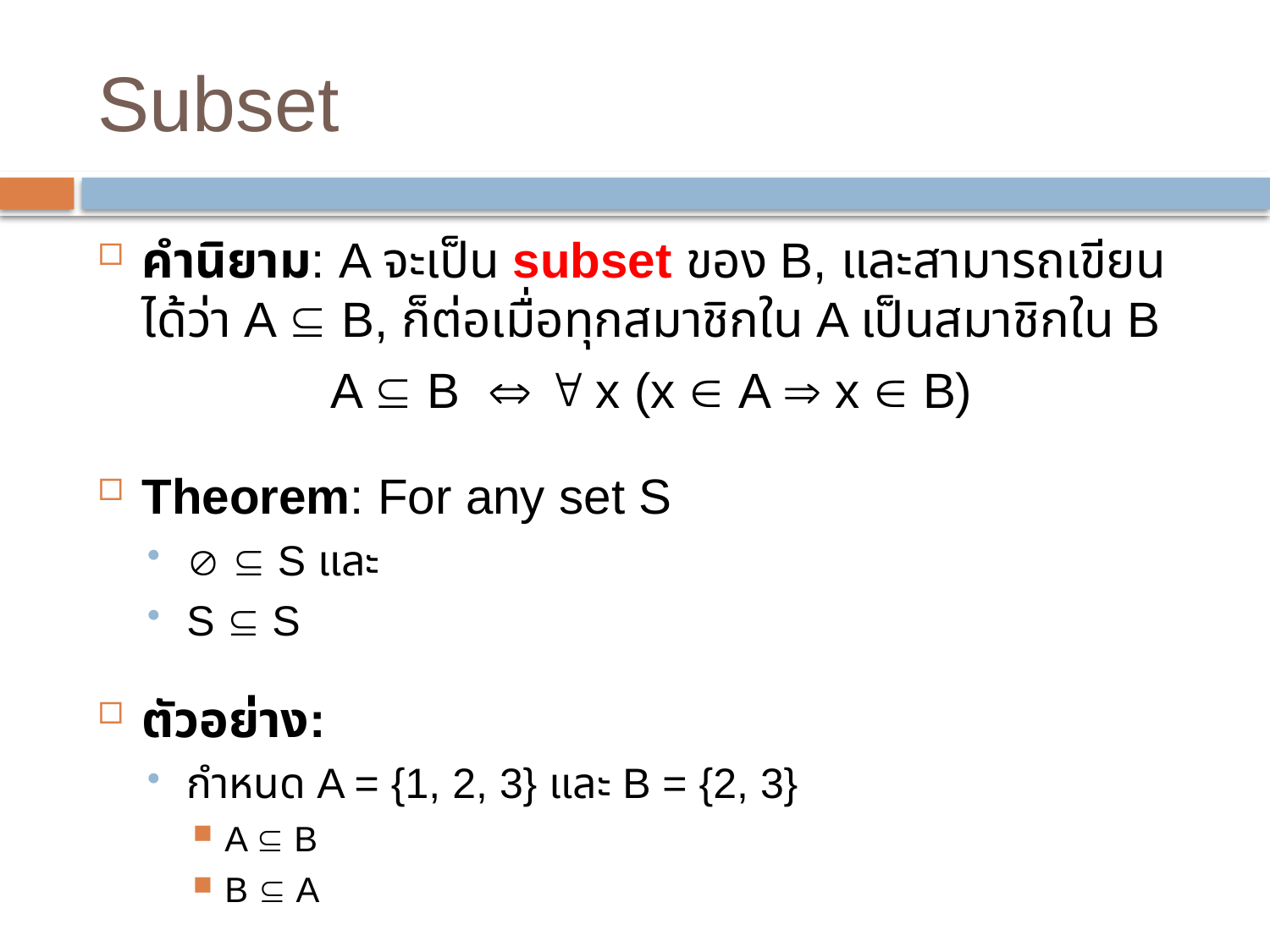

# Subset
คำนิยาม: A จะเป็น subset ของ B, และสามารถเขียนได้ว่า A ⊆ B, ก็ต่อเมื่อทุกสมาชิกใน A เป็นสมาชิกใน B
A ⊆ B  ⇔ ∀ x (x ∈ A ⇒ x ∈ B)

Theorem: For any set S
∅ ⊆ S และ
S ⊆ S

ตัวอย่าง:
กำหนด A = {1, 2, 3} และ B = {2, 3}
A ⊆ B
B ⊆ A